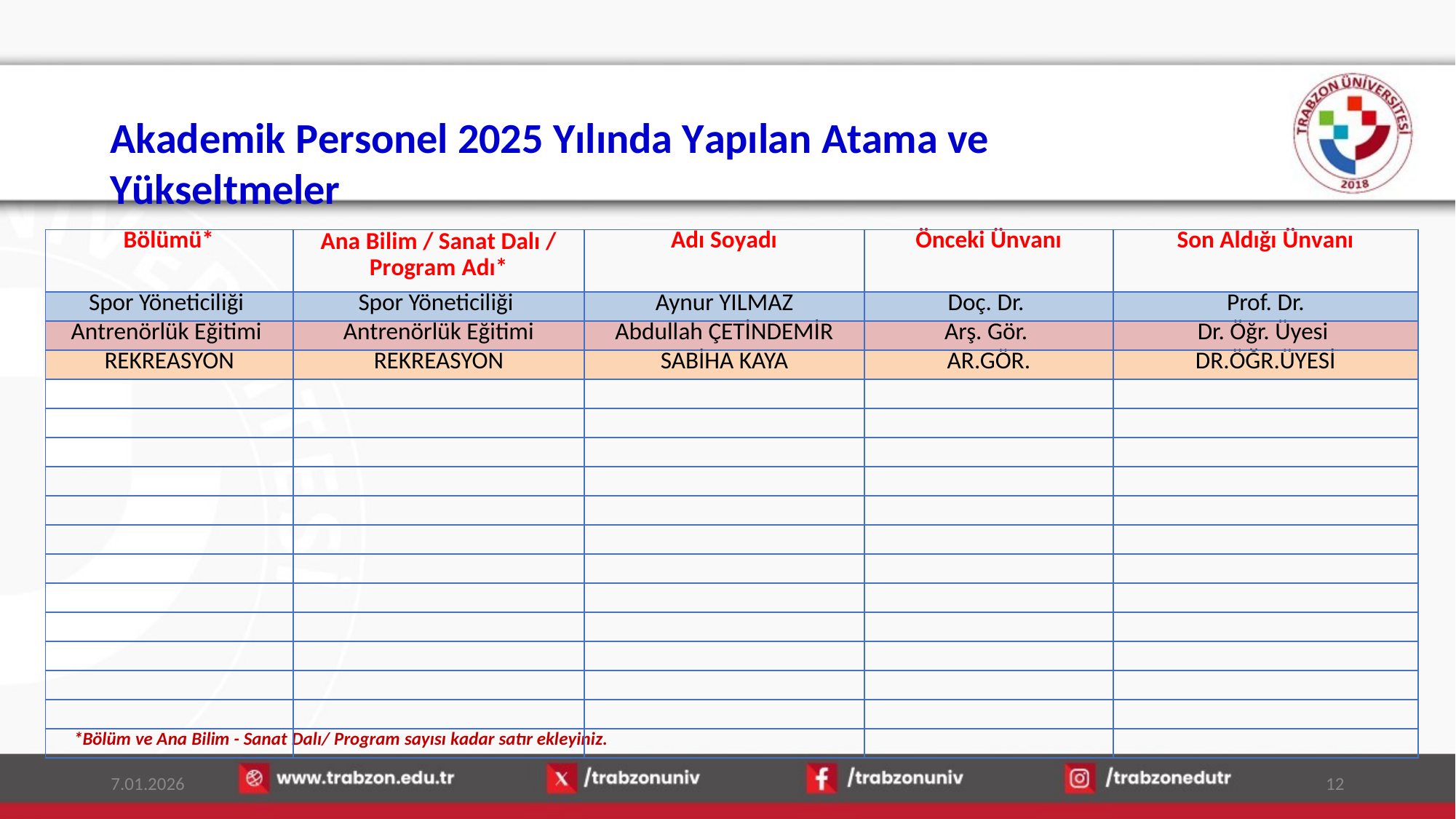

Akademik Personel 2025 Yılında Yapılan Atama ve Yükseltmeler
| Bölümü\* | Ana Bilim / Sanat Dalı / Program Adı\* | Adı Soyadı | Önceki Ünvanı | Son Aldığı Ünvanı |
| --- | --- | --- | --- | --- |
| Spor Yöneticiliği | Spor Yöneticiliği | Aynur YILMAZ | Doç. Dr. | Prof. Dr. |
| Antrenörlük Eğitimi | Antrenörlük Eğitimi | Abdullah ÇETİNDEMİR | Arş. Gör. | Dr. Öğr. Üyesi |
| REKREASYON | REKREASYON | SABİHA KAYA | AR.GÖR. | DR.ÖĞR.ÜYESİ |
|  |  |  |  |  |
|  |  |  |  |  |
|  |  |  |  |  |
|  |  |  |  |  |
|  |  |  |  |  |
|  |  |  |  |  |
|  |  |  |  |  |
|  |  |  |  |  |
|  |  |  |  |  |
|  |  |  |  |  |
|  |  |  |  |  |
|  |  |  |  |  |
|  |  |  |  |  |
*Bölüm ve Ana Bilim - Sanat Dalı/ Program sayısı kadar satır ekleyiniz.
7.01.2026
12